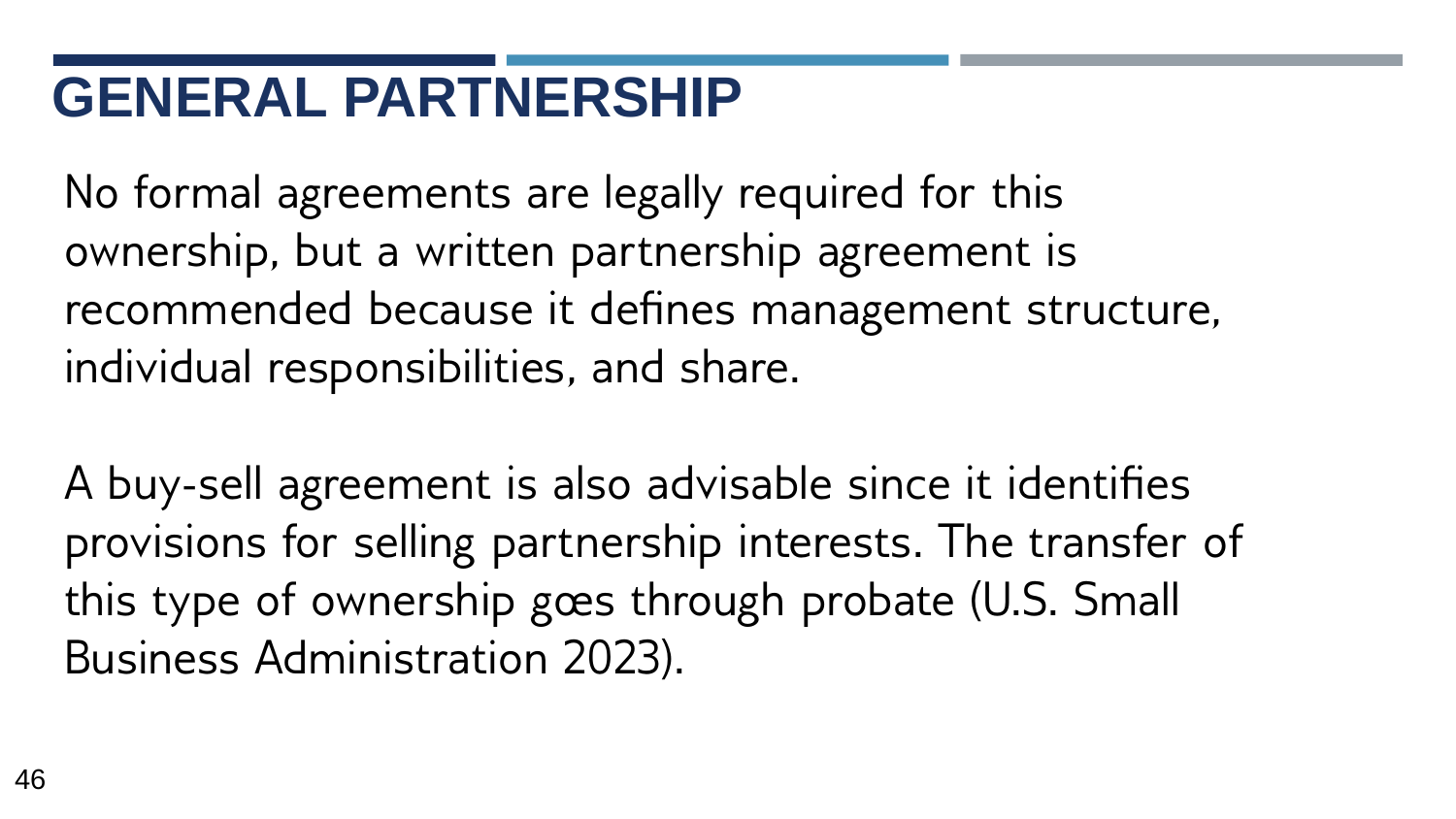

# GENERAL PARTNERSHIP
No formal agreements are legally required for this ownership, but a written partnership agreement is recommended because it defines management structure, individual responsibilities, and share.

A buy-sell agreement is also advisable since it identifies provisions for selling partnership interests. The transfer of this type of ownership goes through probate (U.S. Small Business Administration 2023).